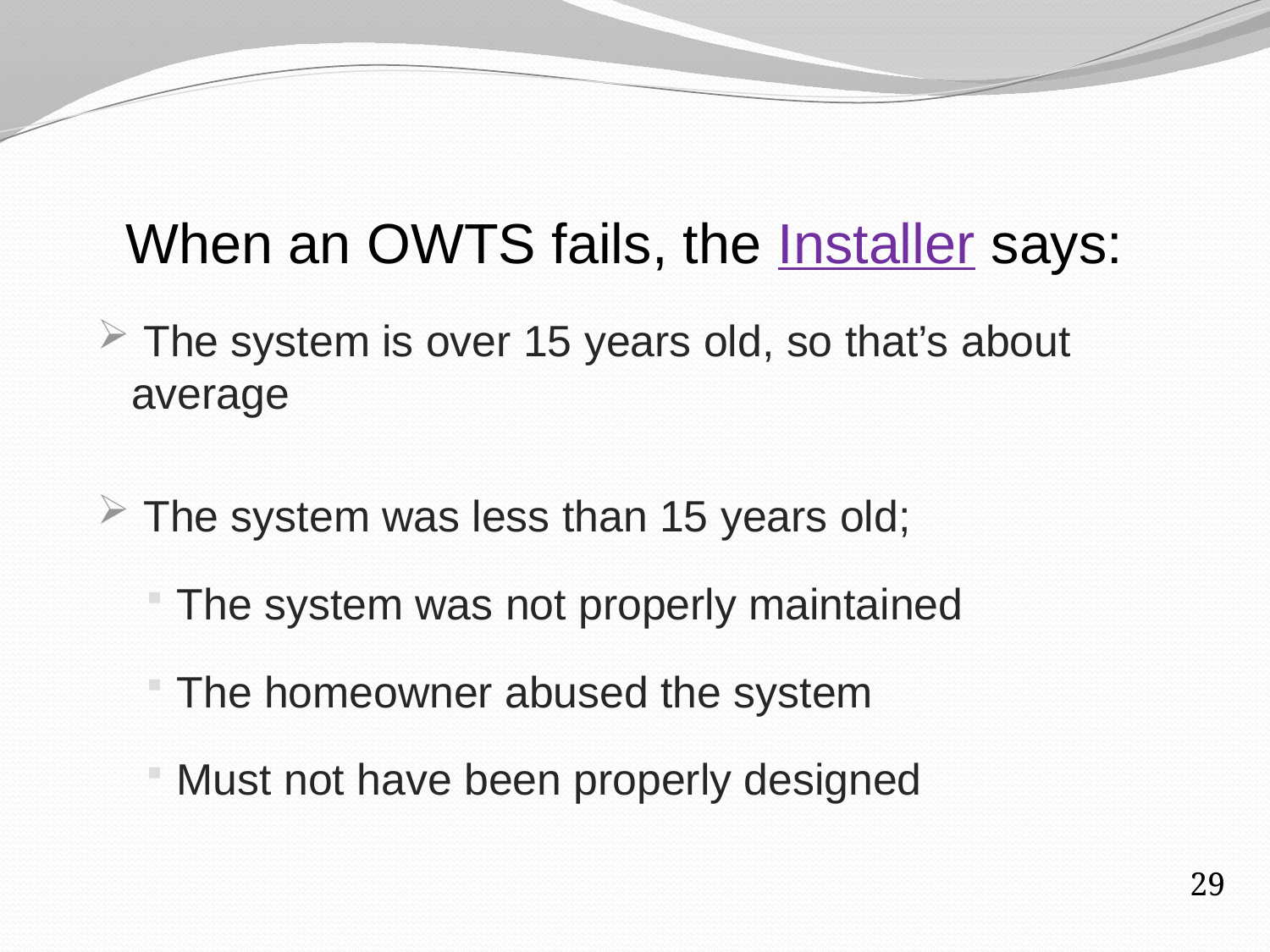

# When an OWTS fails, the Installer says:
 The system is over 15 years old, so that’s about average

 The system was less than 15 years old;
The system was not properly maintained
The homeowner abused the system
Must not have been properly designed

29